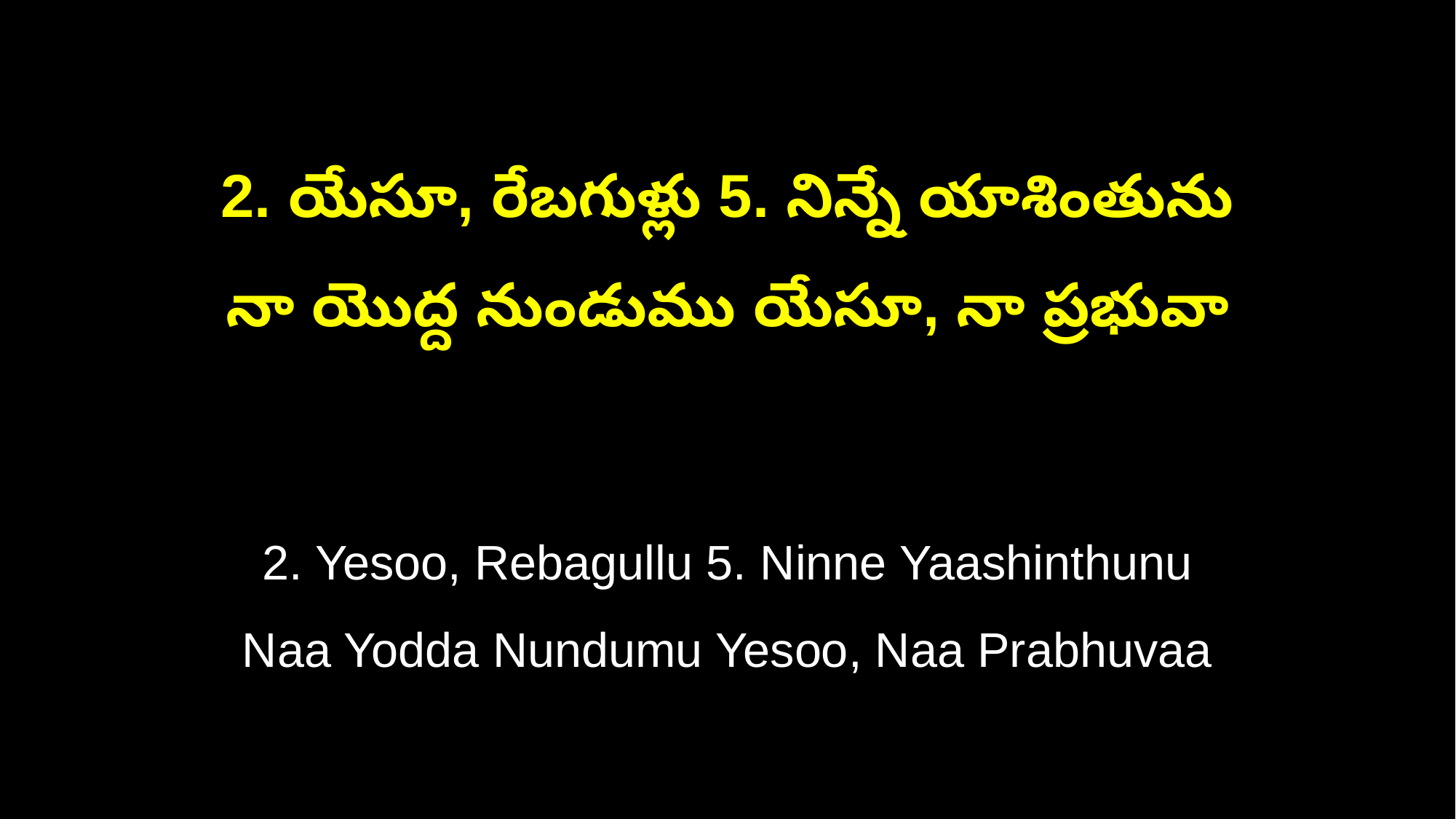

2. యేసూ, రేబగుళ్లు 5. నిన్నే యాశింతును
నా యొద్ద నుండుము యేసూ, నా ప్రభువా
2. Yesoo, Rebagullu 5. Ninne Yaashinthunu
Naa Yodda Nundumu Yesoo, Naa Prabhuvaa